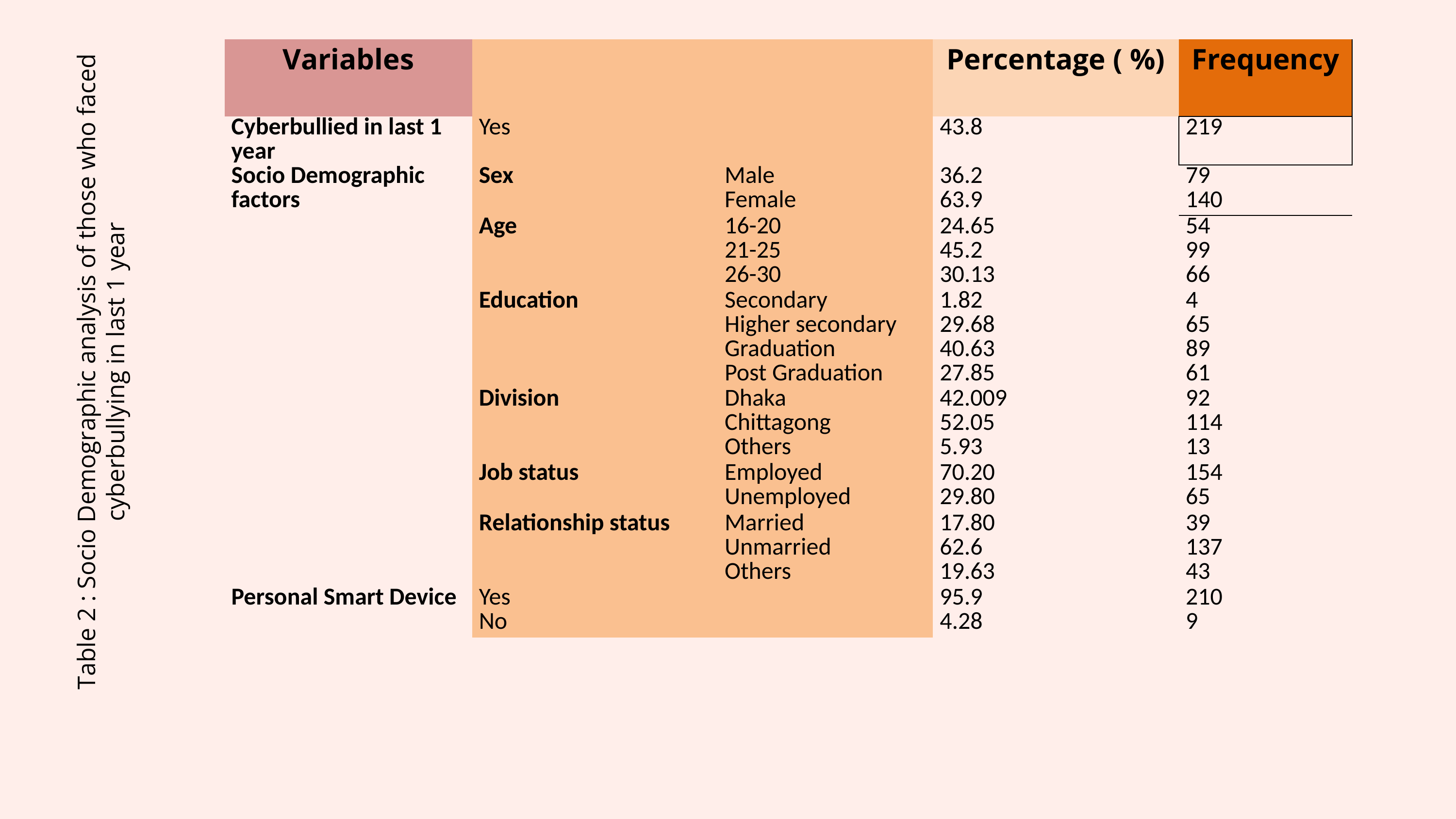

Table 2 : Socio Demographic analysis of those who faced cyberbullying in last 1 year
| Variables |  |  | Percentage ( %) | Frequency |
| --- | --- | --- | --- | --- |
| Cyberbullied in last 1 year | Yes |  | 43.8 | 219 |
| Socio Demographic factors | Sex | Male Female | 36.2  63.9 | 79 140 |
|  | Age | 16-20 21-25 26-30 | 24.65 45.2 30.13 | 54 99 66 |
|  | Education | Secondary Higher secondary Graduation Post Graduation | 1.82 29.68 40.63 27.85 | 4 65 89 61 |
|  | Division | Dhaka Chittagong Others | 42.009 52.05 5.93 | 92 114 13 |
|  | Job status | Employed Unemployed | 70.20 29.80 | 154 65 |
|  | Relationship status | Married Unmarried Others | 17.80 62.6 19.63 | 39 137 43 |
| Personal Smart Device | Yes No |  | 95.9 4.28 | 210 9 |
15